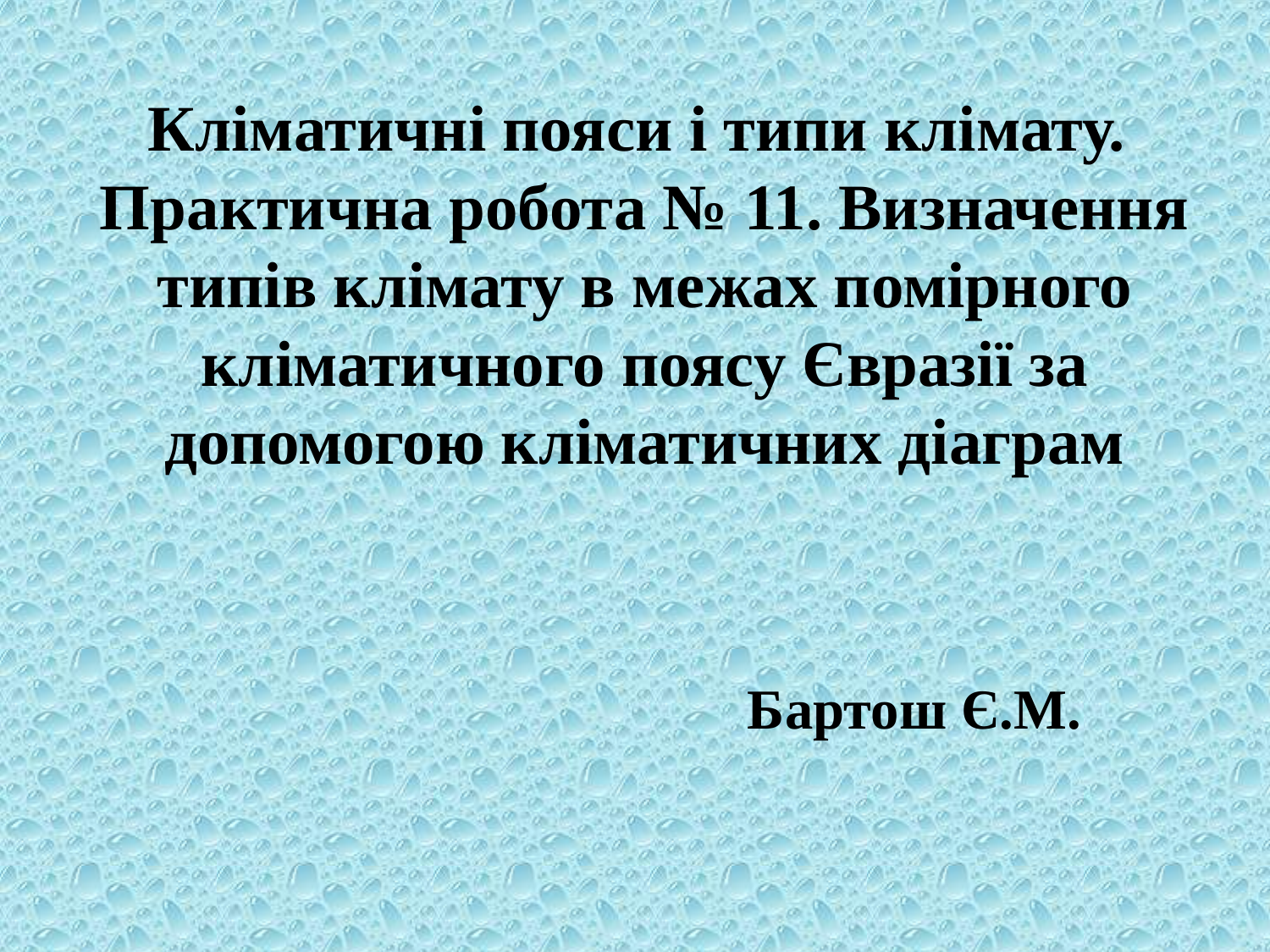

# Кліматичні пояси і типи клімату. Практична робота № 11. Визначення типів клімату в межах помірного кліматичного поясу Євразії за допомогою кліматичних діаграм
Бартош Є.М.